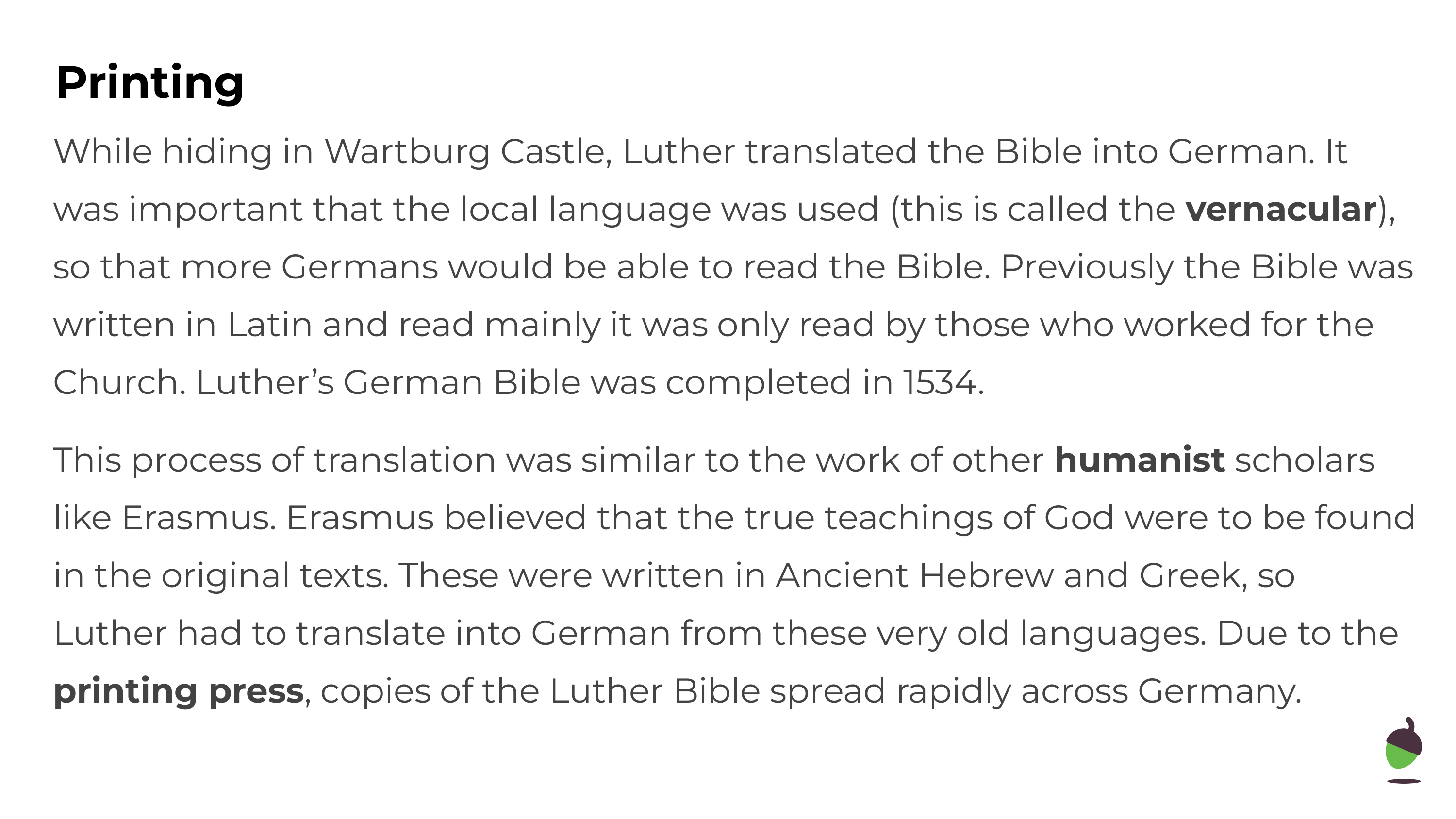

Printing
While hiding in Wartburg Castle, Luther translated the Bible into German. It was important that the local language was used (this is called the vernacular), so that more Germans would be able to read the Bible. Previously the Bible was written in Latin and read mainly it was only read by those who worked for the Church. Luther’s German Bible was completed in 1534.
This process of translation was similar to the work of other humanist scholars like Erasmus. Erasmus believed that the true teachings of God were to be found in the original texts. These were written in Ancient Hebrew and Greek, so Luther had to translate into German from these very old languages. Due to the printing press, copies of the Luther Bible spread rapidly across Germany.

2